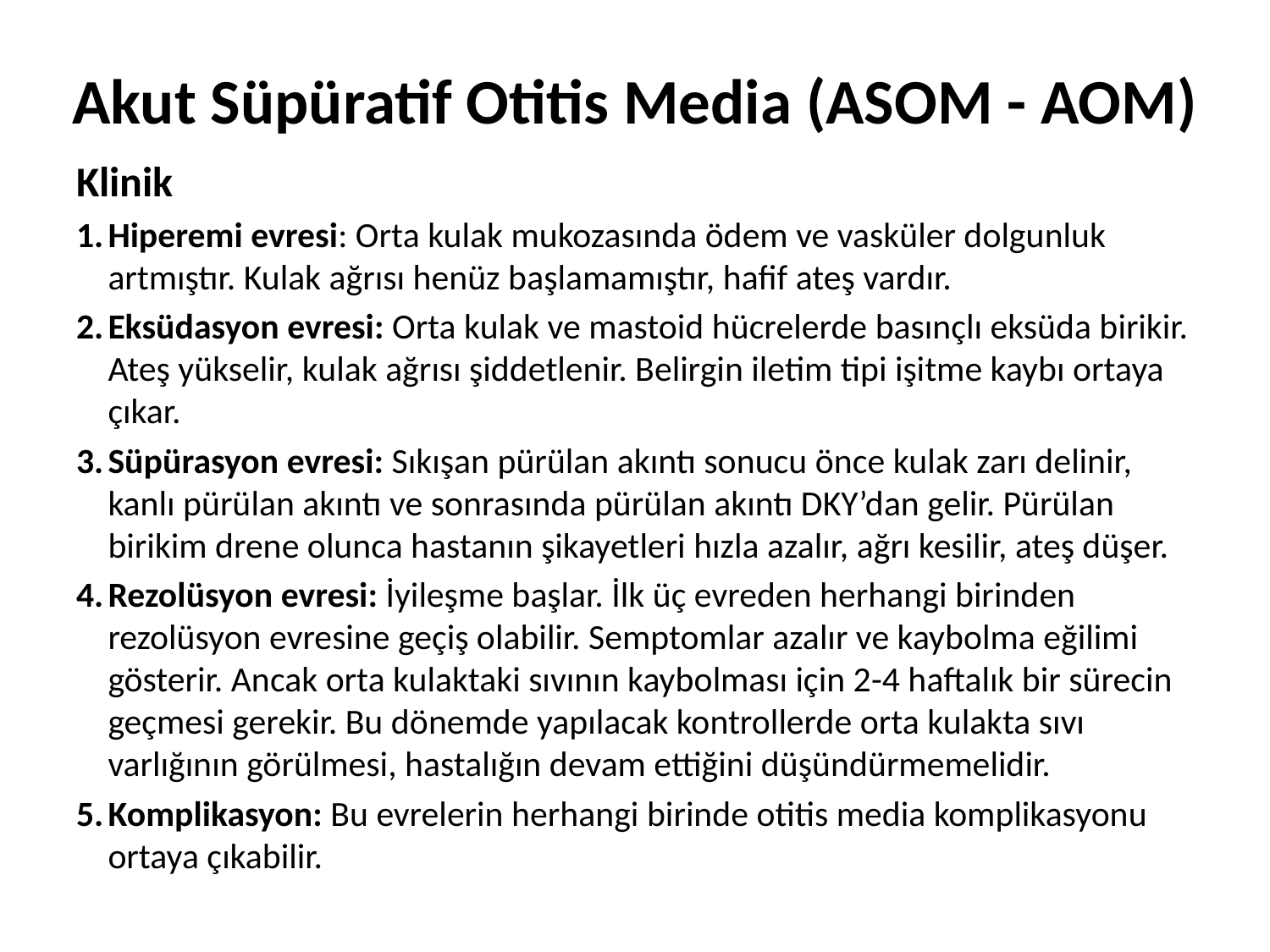

# Akut Süpüratif Otitis Media (ASOM - AOM)
Klinik
Hiperemi evresi: Orta kulak mukozasında ödem ve vasküler dolgunluk artmıştır. Kulak ağrısı henüz başlamamıştır, hafif ateş vardır.
Eksüdasyon evresi: Orta kulak ve mastoid hücrelerde basınçlı eksüda birikir. Ateş yükselir, kulak ağrısı şiddetlenir. Belirgin iletim tipi işitme kaybı ortaya çıkar.
Süpürasyon evresi: Sıkışan pürülan akıntı sonucu önce kulak zarı delinir, kanlı pürülan akıntı ve sonrasında pürülan akıntı DKY’dan gelir. Pürülan birikim drene olunca hastanın şikayetleri hızla azalır, ağrı kesilir, ateş düşer.
Rezolüsyon evresi: İyileşme başlar. İlk üç evreden herhangi birinden rezolüsyon evresine geçiş olabilir. Semptomlar azalır ve kaybolma eğilimi gösterir. Ancak orta kulaktaki sıvının kaybolması için 2-4 haftalık bir sürecin geçmesi gerekir. Bu dönemde yapılacak kontrollerde orta kulakta sıvı varlığının görülmesi, hastalığın devam ettiğini düşündürmemelidir.
Komplikasyon: Bu evrelerin herhangi birinde otitis media komplikasyonu ortaya çıkabilir.